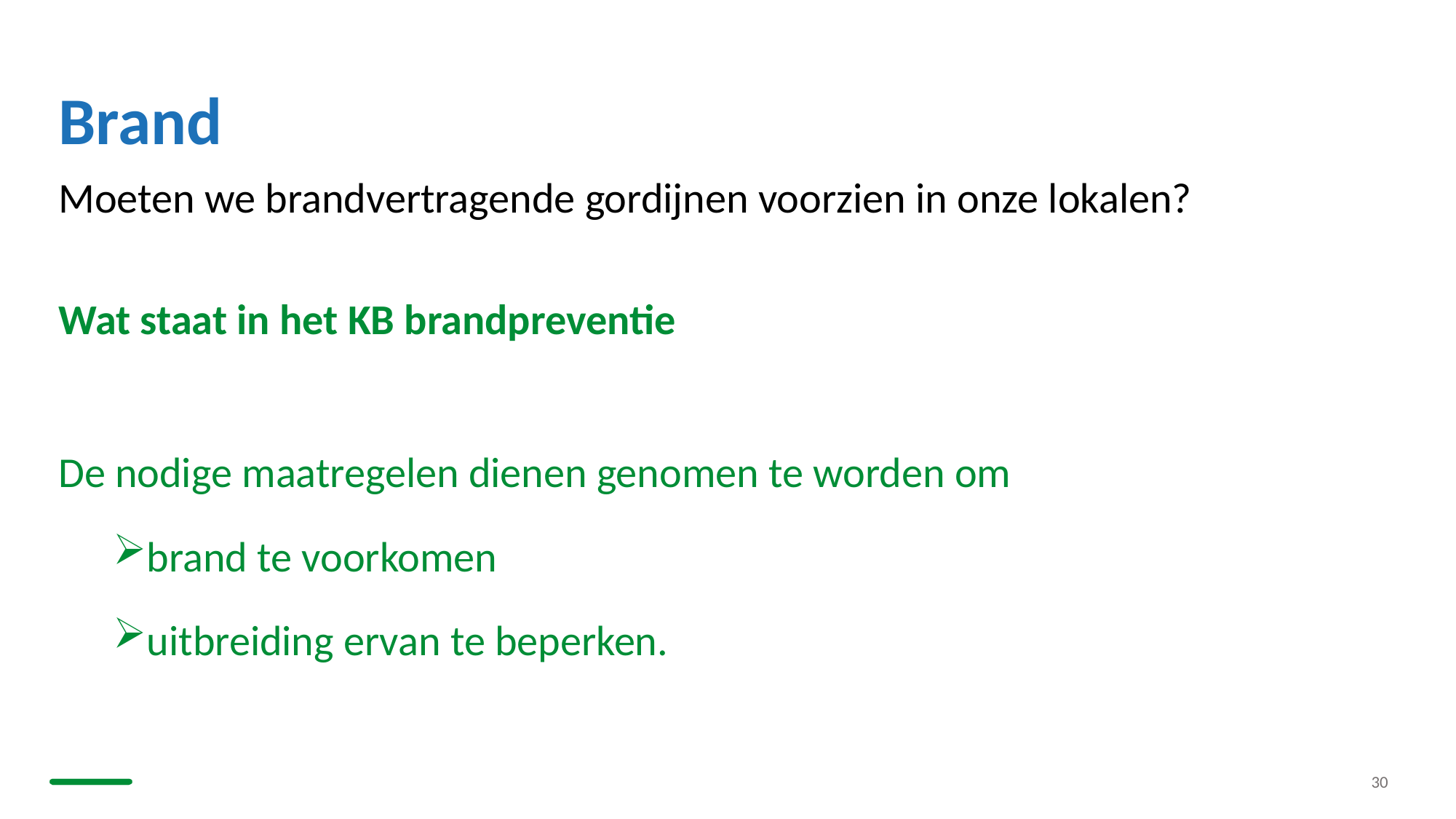

# Brand
Moeten we brandvertragende gordijnen voorzien in onze lokalen?

Wat staat in het KB brandpreventie

De nodige maatregelen dienen genomen te worden om
brand te voorkomen
uitbreiding ervan te beperken.
30